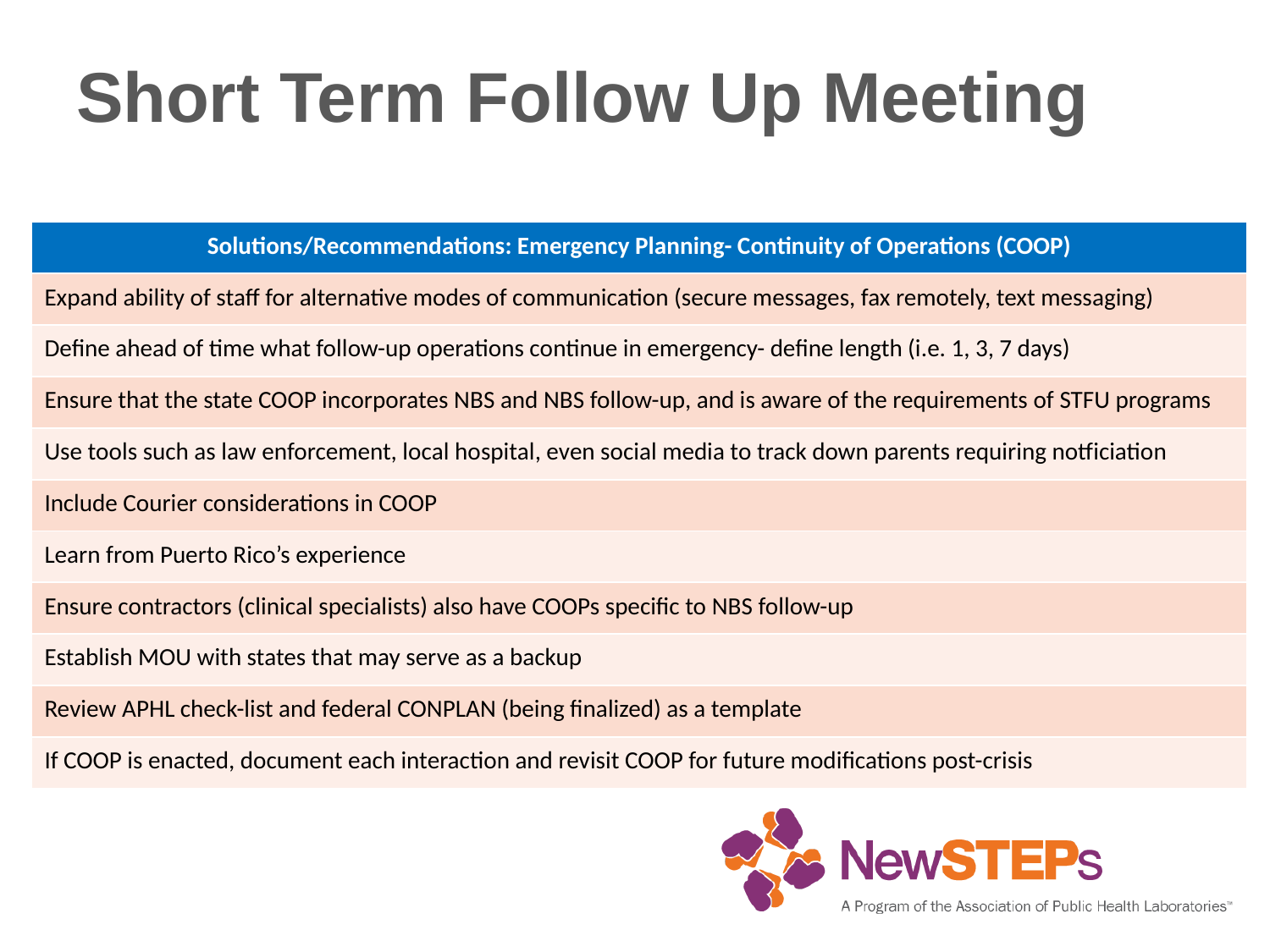

# Short Term Follow Up Meeting
| Solutions/Recommendations: Emergency Planning- Continuity of Operations (COOP) |
| --- |
| Expand ability of staff for alternative modes of communication (secure messages, fax remotely, text messaging) |
| Define ahead of time what follow-up operations continue in emergency- define length (i.e. 1, 3, 7 days) |
| Ensure that the state COOP incorporates NBS and NBS follow-up, and is aware of the requirements of STFU programs |
| Use tools such as law enforcement, local hospital, even social media to track down parents requiring notficiation |
| Include Courier considerations in COOP |
| Learn from Puerto Rico’s experience |
| Ensure contractors (clinical specialists) also have COOPs specific to NBS follow-up |
| Establish MOU with states that may serve as a backup |
| Review APHL check-list and federal CONPLAN (being finalized) as a template |
| If COOP is enacted, document each interaction and revisit COOP for future modifications post-crisis |